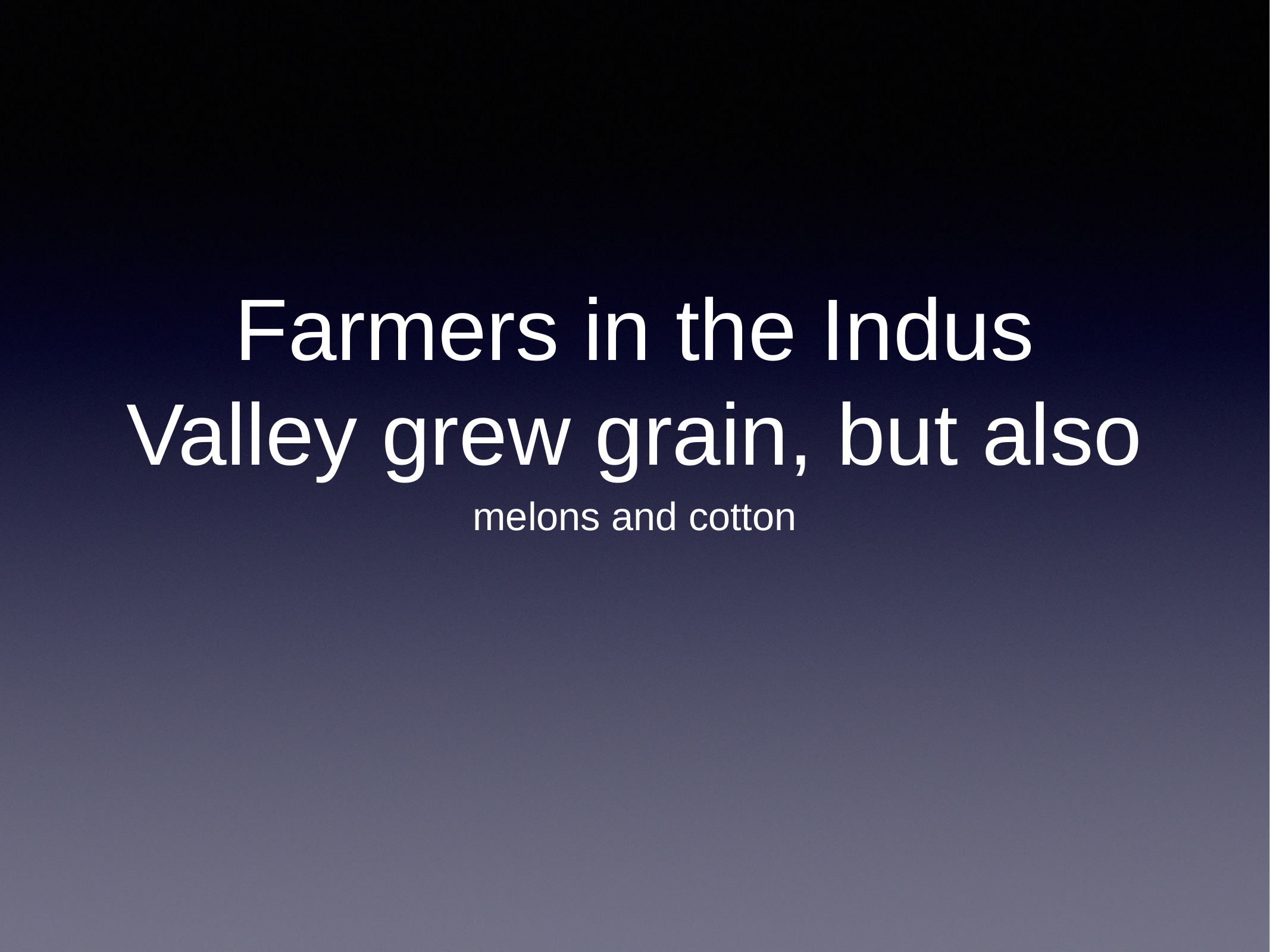

# Farmers in the Indus Valley grew grain, but also
melons and cotton